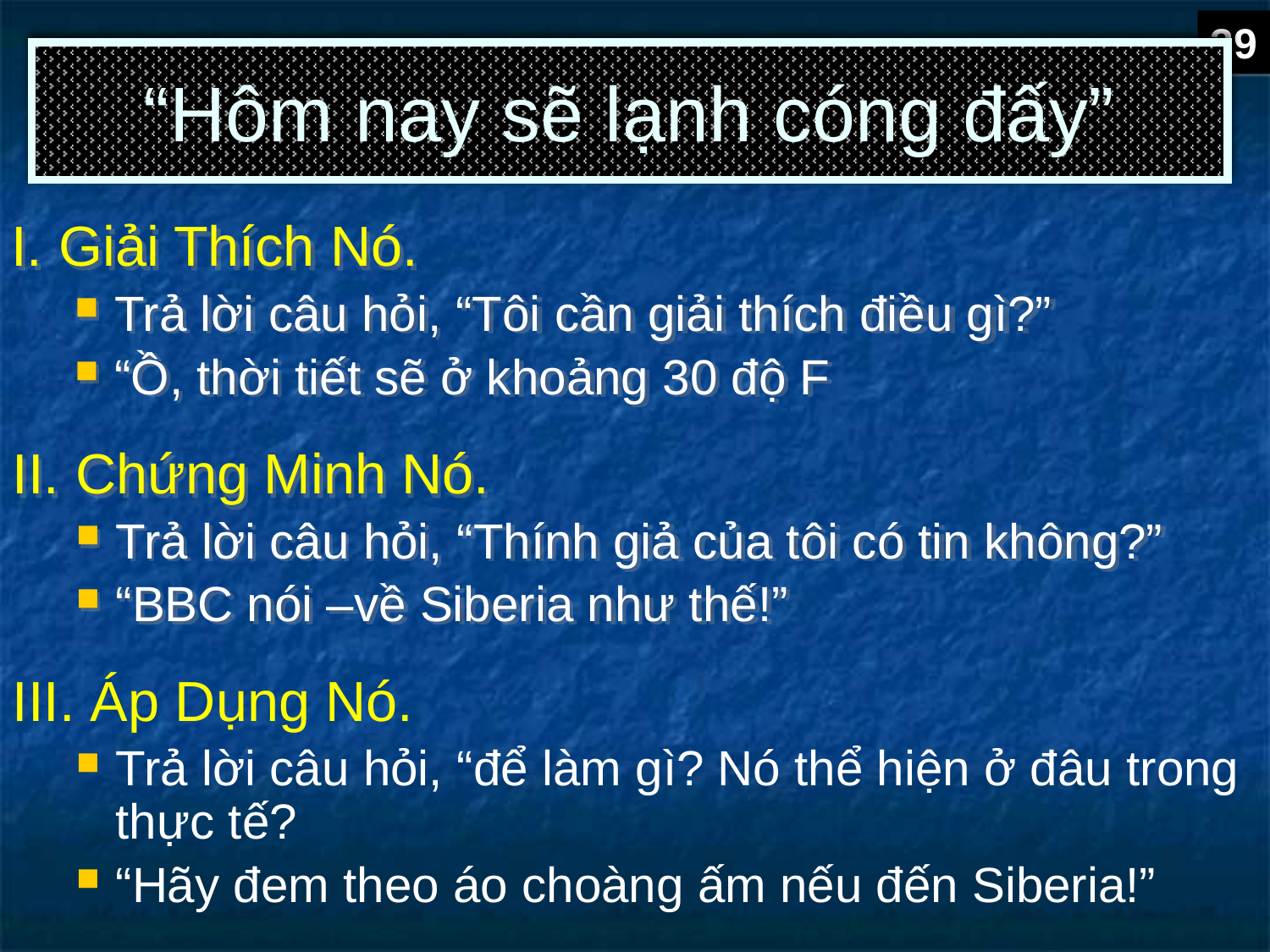

39
# “Hôm nay sẽ lạnh cóng đấy”
I.	Giải Thích Nó.
Trả lời câu hỏi, “Tôi cần giải thích điều gì?”
“Ồ, thời tiết sẽ ở khoảng 30 độ F
II.	 Chứng Minh Nó.
Trả lời câu hỏi, “Thính giả của tôi có tin không?”
“BBC nói –về Siberia như thế!”
III. Áp Dụng Nó.
Trả lời câu hỏi, “để làm gì? Nó thể hiện ở đâu trong thực tế?
“Hãy đem theo áo choàng ấm nếu đến Siberia!”